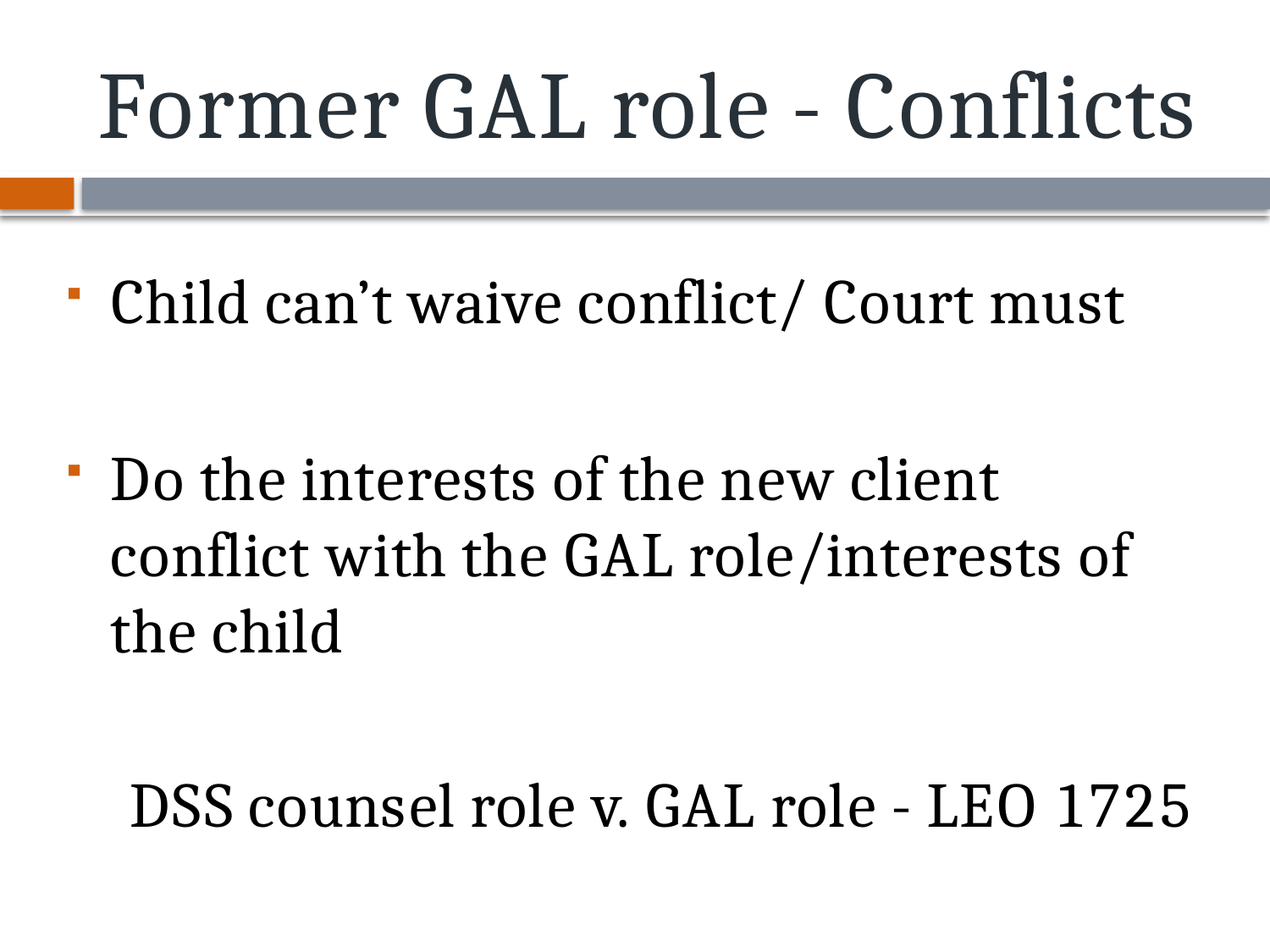

# Former GAL role - Conflicts
Child can’t waive conflict/ Court must

Do the interests of the new client conflict with the GAL role/interests of the child

DSS counsel role v. GAL role - LEO 1725